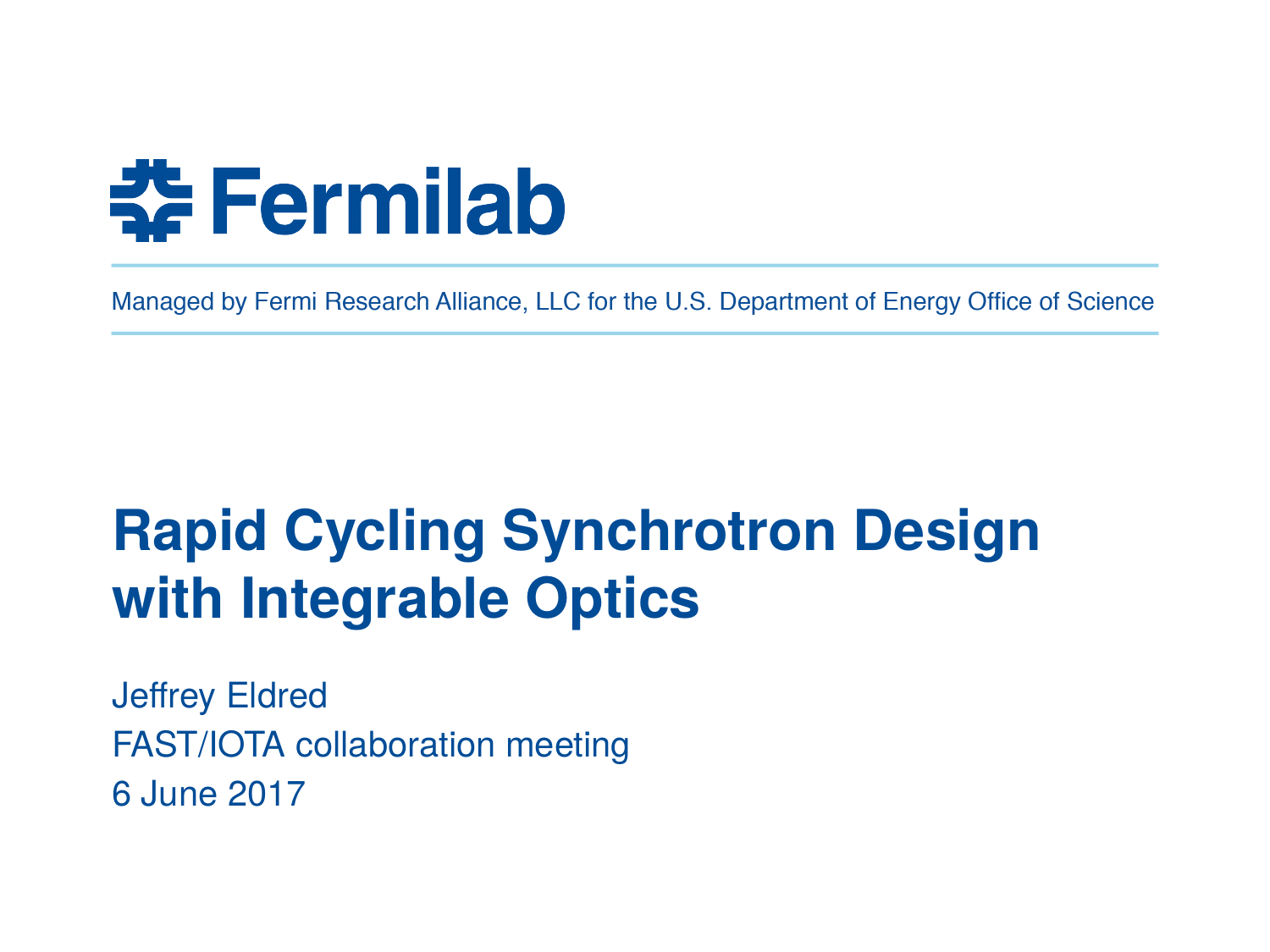

# Rapid Cycling Synchrotron Design with Integrable Optics
Jeffrey Eldred
FAST/IOTA collaboration meeting
6 June 2017